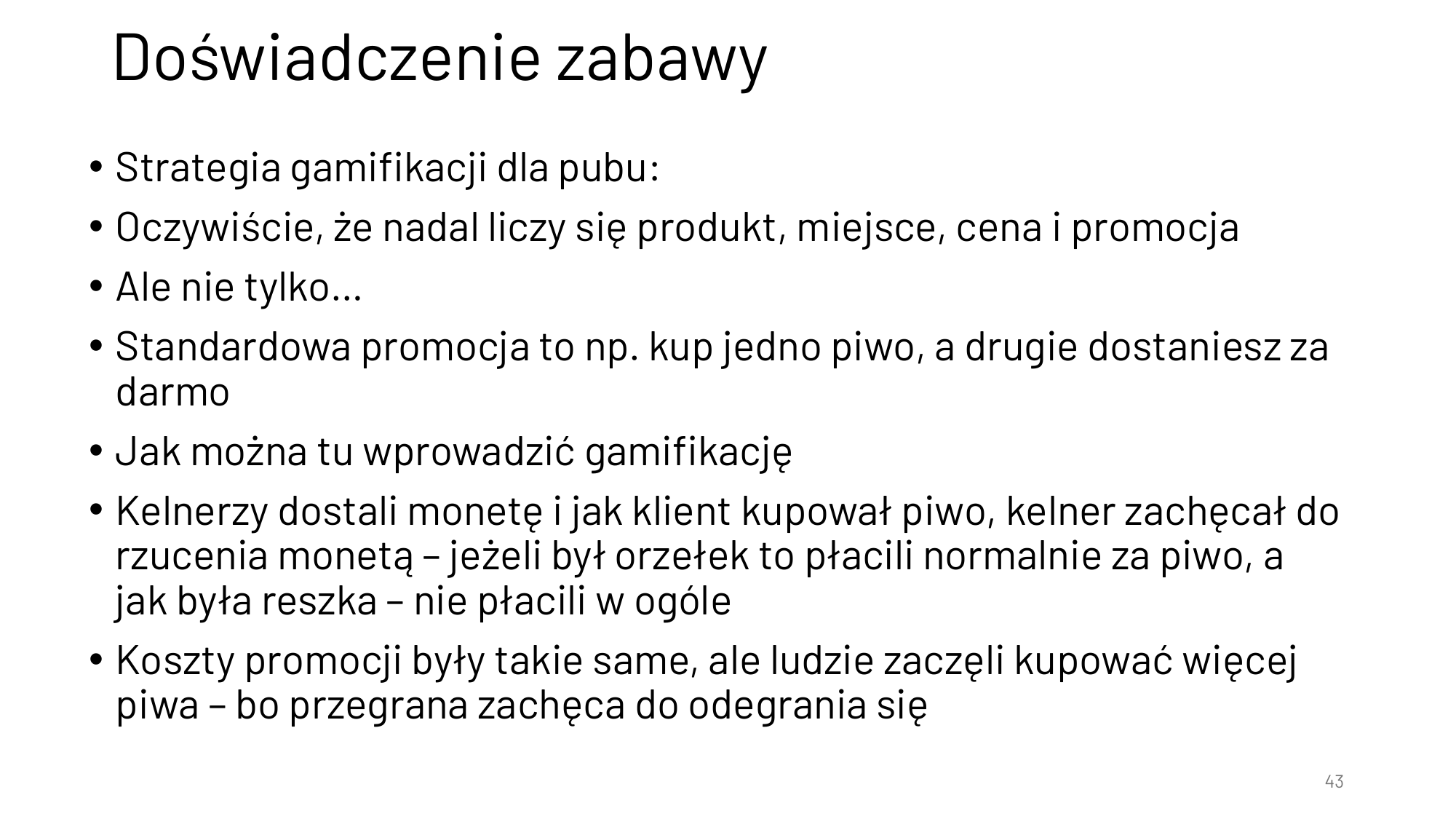

# Doświadczenie zabawy
Strategia gamifikacji dla pubu:
Oczywiście, że nadal liczy się produkt, miejsce, cena i promocja
Ale nie tylko…
Standardowa promocja to np. kup jedno piwo, a drugie dostaniesz za darmo
Jak można tu wprowadzić gamifikację
Kelnerzy dostali monetę i jak klient kupował piwo, kelner zachęcał do rzucenia monetą – jeżeli był orzełek to płacili normalnie za piwo, a jak była reszka – nie płacili w ogóle
Koszty promocji były takie same, ale ludzie zaczęli kupować więcej piwa – bo przegrana zachęca do odegrania się
43